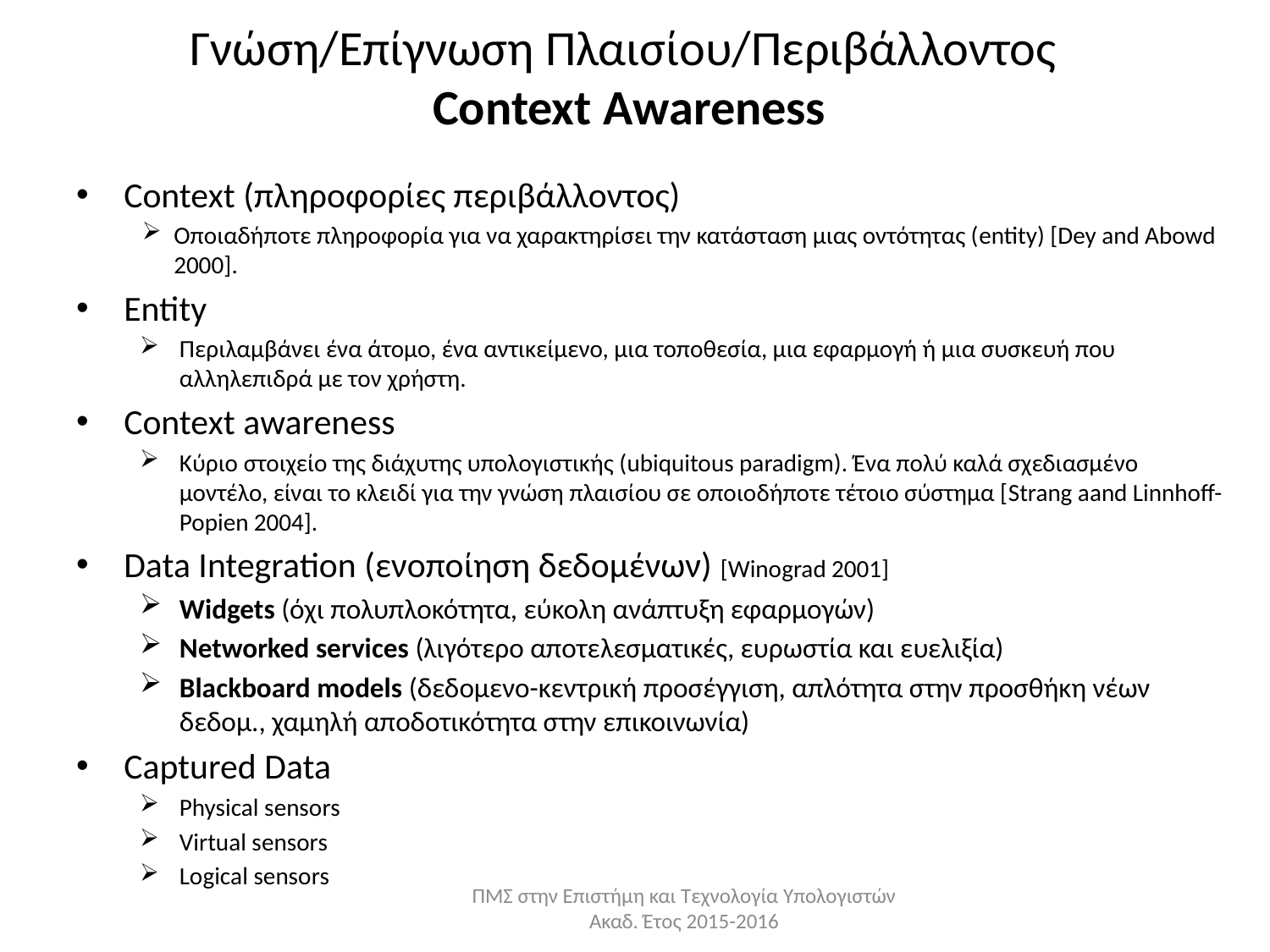

# Γνώση/Επίγνωση Πλαισίου/Περιβάλλοντος Context Awareness
Context (πληροφορίες περιβάλλοντος)
Οποιαδήποτε πληροφορία για να χαρακτηρίσει την κατάσταση μιας οντότητας (entity) [Dey and Abowd 2000].
Entity
Περιλαμβάνει ένα άτομο, ένα αντικείμενο, μια τοποθεσία, μια εφαρμογή ή μια συσκευή που αλληλεπιδρά με τον χρήστη.
Context awareness
Κύριο στοιχείο της διάχυτης υπολογιστικής (ubiquitous paradigm). Ένα πολύ καλά σχεδιασμένο μοντέλο, είναι το κλειδί για την γνώση πλαισίου σε οποιοδήποτε τέτοιο σύστημα [Strang aand Linnhoff-Popien 2004].
Data Integration (ενοποίηση δεδομένων) [Winograd 2001]
Widgets (όχι πολυπλοκότητα, εύκολη ανάπτυξη εφαρμογών)
Networked services (λιγότερο αποτελεσματικές, ευρωστία και ευελιξία)
Blackboard models (δεδομενο-κεντρική προσέγγιση, απλότητα στην προσθήκη νέων δεδομ., χαμηλή αποδοτικότητα στην επικοινωνία)
Captured Data
Physical sensors
Virtual sensors
Logical sensors
ΠΜΣ στην Επιστήμη και Τεχνολογία Υπολογιστών Ακαδ. Έτος 2015-2016